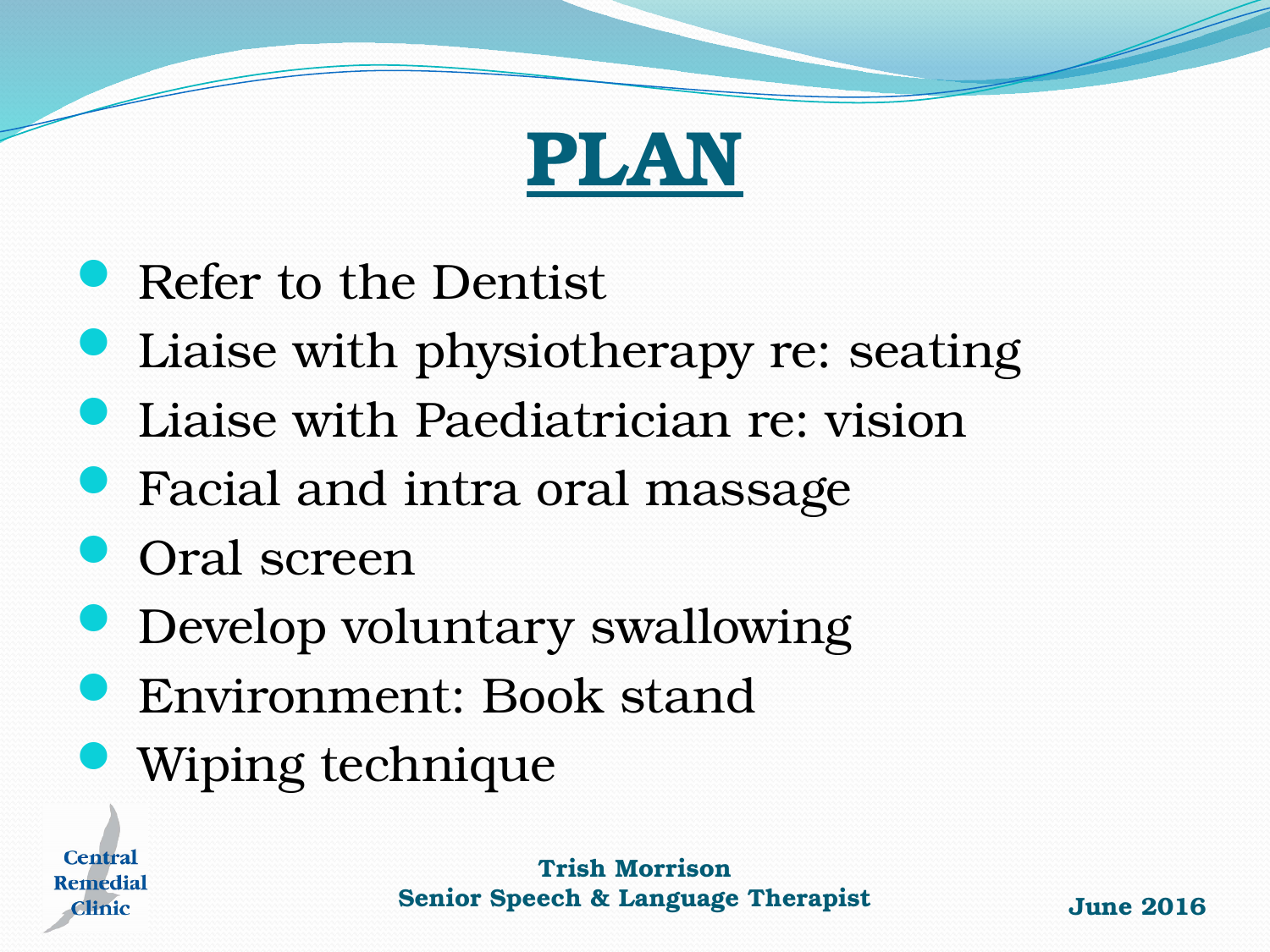

# PLAN
 Refer to the Dentist
 Liaise with physiotherapy re: seating
 Liaise with Paediatrician re: vision
 Facial and intra oral massage
 Oral screen
 Develop voluntary swallowing
 Environment: Book stand
 Wiping technique
Trish Morrison
Senior Speech & Language Therapist

June 2016